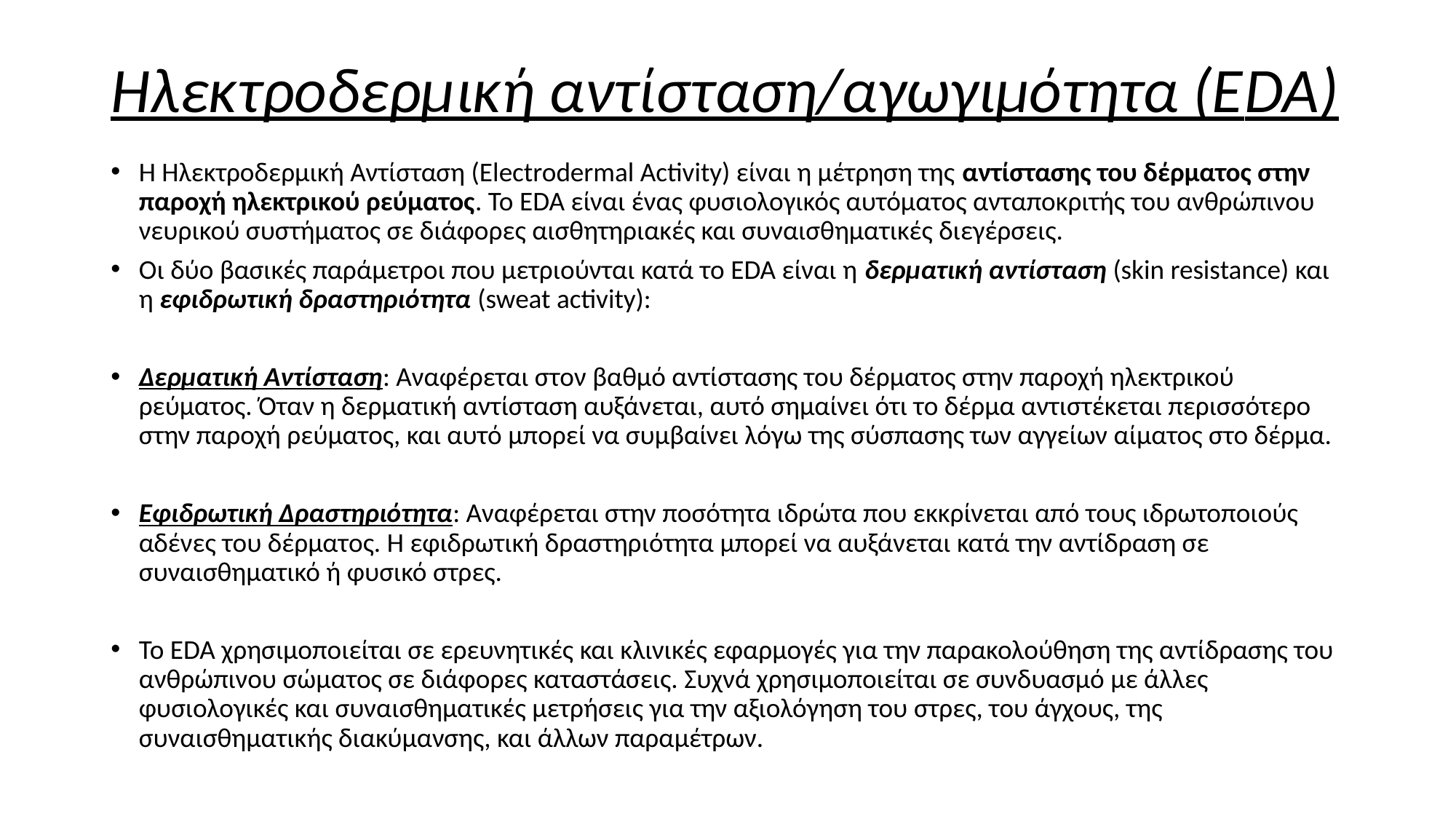

# Hλεκτροδερμική αντίσταση/αγωγιμότητα (ΕDA)
Η Ηλεκτροδερμική Αντίσταση (Electrodermal Activity) είναι η μέτρηση της αντίστασης του δέρματος στην παροχή ηλεκτρικού ρεύματος. Το EDA είναι ένας φυσιολογικός αυτόματος ανταποκριτής του ανθρώπινου νευρικού συστήματος σε διάφορες αισθητηριακές και συναισθηματικές διεγέρσεις.
Οι δύο βασικές παράμετροι που μετριούνται κατά το EDA είναι η δερματική αντίσταση (skin resistance) και η εφιδρωτική δραστηριότητα (sweat activity):

Δερματική Αντίσταση: Αναφέρεται στον βαθμό αντίστασης του δέρματος στην παροχή ηλεκτρικού ρεύματος. Όταν η δερματική αντίσταση αυξάνεται, αυτό σημαίνει ότι το δέρμα αντιστέκεται περισσότερο στην παροχή ρεύματος, και αυτό μπορεί να συμβαίνει λόγω της σύσπασης των αγγείων αίματος στο δέρμα.

Εφιδρωτική Δραστηριότητα: Αναφέρεται στην ποσότητα ιδρώτα που εκκρίνεται από τους ιδρωτοποιούς αδένες του δέρματος. Η εφιδρωτική δραστηριότητα μπορεί να αυξάνεται κατά την αντίδραση σε συναισθηματικό ή φυσικό στρες.

Το EDA χρησιμοποιείται σε ερευνητικές και κλινικές εφαρμογές για την παρακολούθηση της αντίδρασης του ανθρώπινου σώματος σε διάφορες καταστάσεις. Συχνά χρησιμοποιείται σε συνδυασμό με άλλες φυσιολογικές και συναισθηματικές μετρήσεις για την αξιολόγηση του στρες, του άγχους, της συναισθηματικής διακύμανσης, και άλλων παραμέτρων.